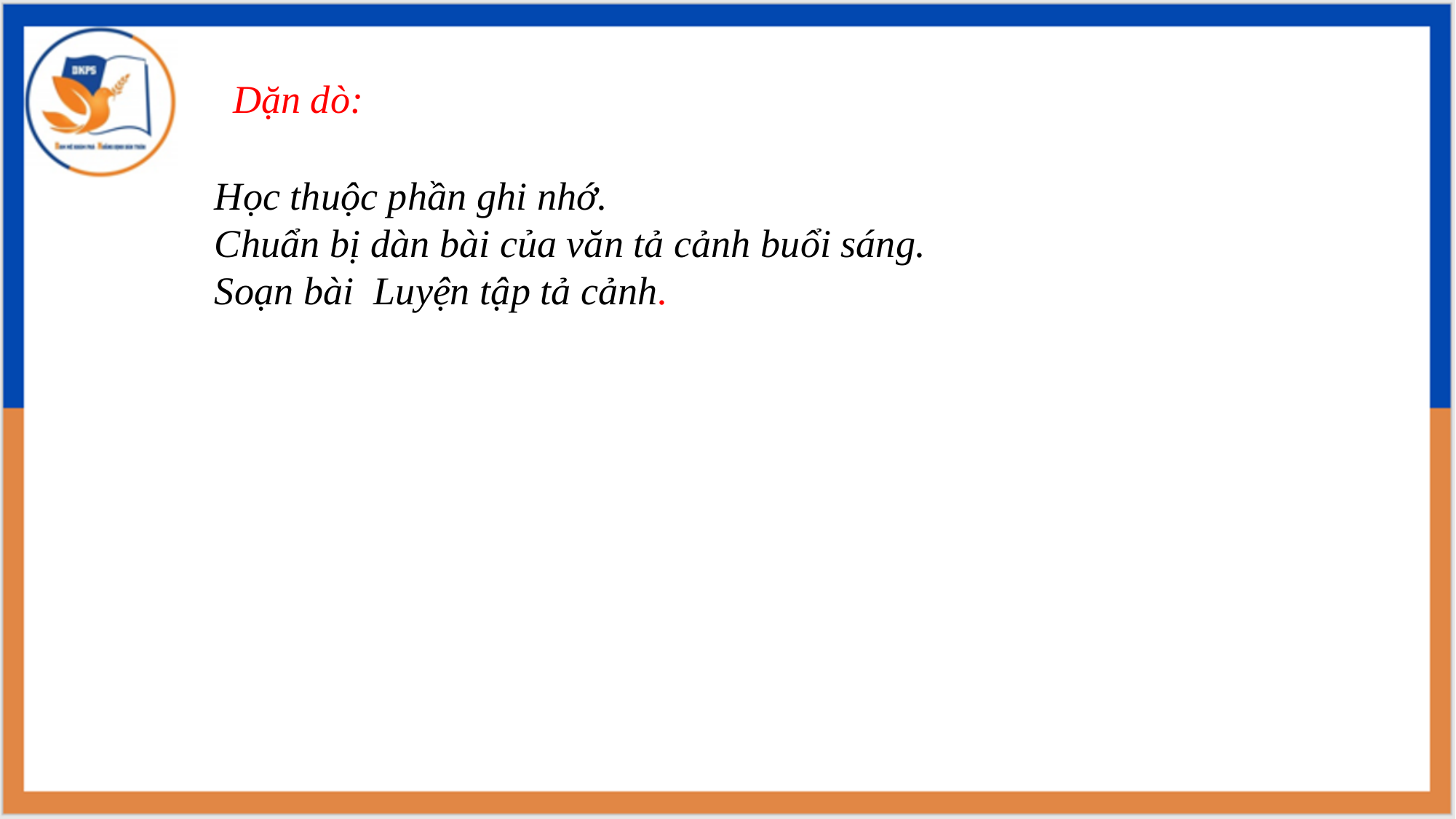

Dặn dò:
Học thuộc phần ghi nhớ.
Chuẩn bị dàn bài của văn tả cảnh buổi sáng.
Soạn bài  Luyện tập tả cảnh.